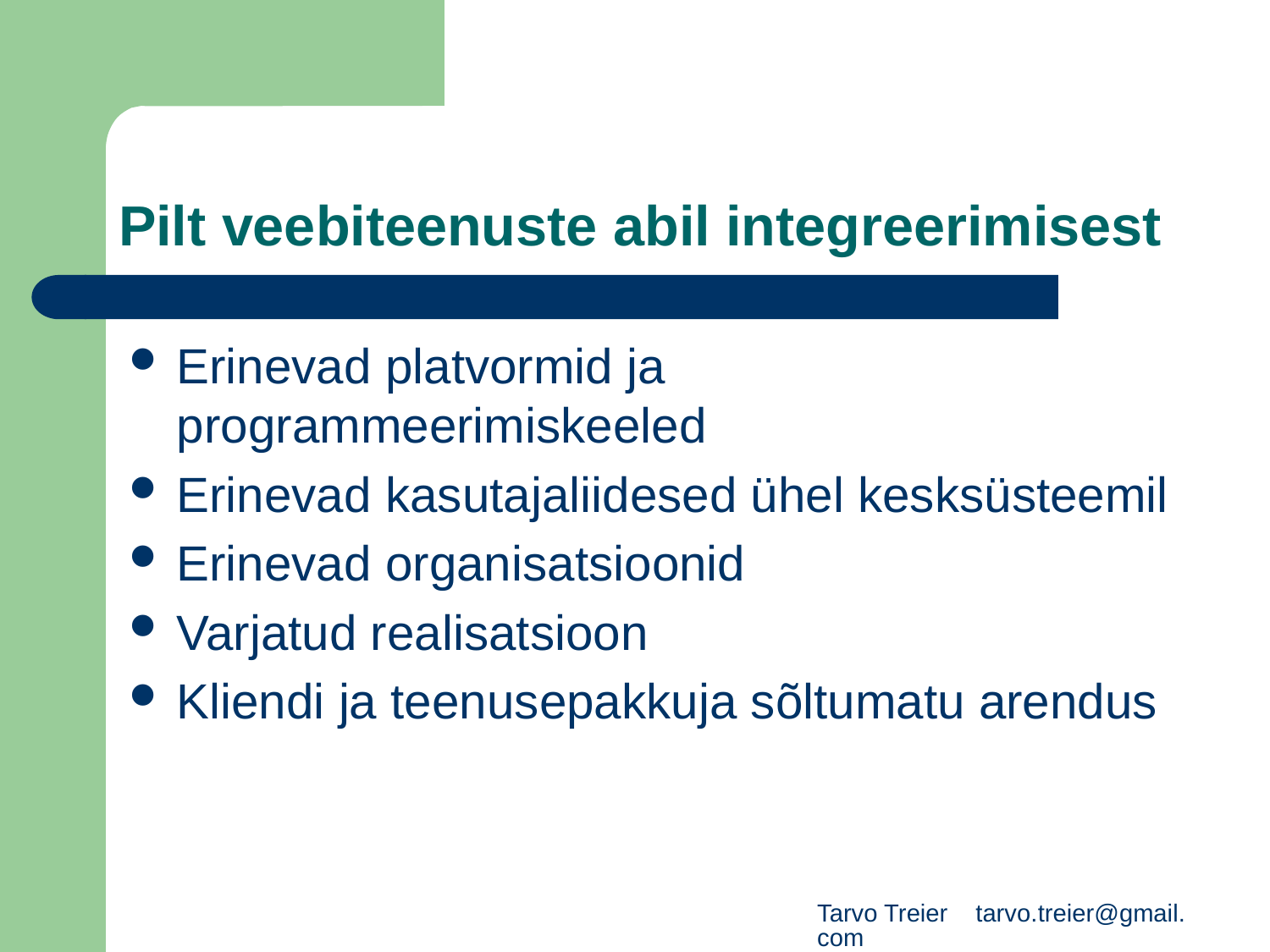

# Pilt veebiteenuste abil integreerimisest
Erinevad platvormid ja programmeerimiskeeled
Erinevad kasutajaliidesed ühel kesksüsteemil
Erinevad organisatsioonid
Varjatud realisatsioon
Kliendi ja teenusepakkuja sõltumatu arendus

Tarvo Treier    tarvo.treier@gmail.com